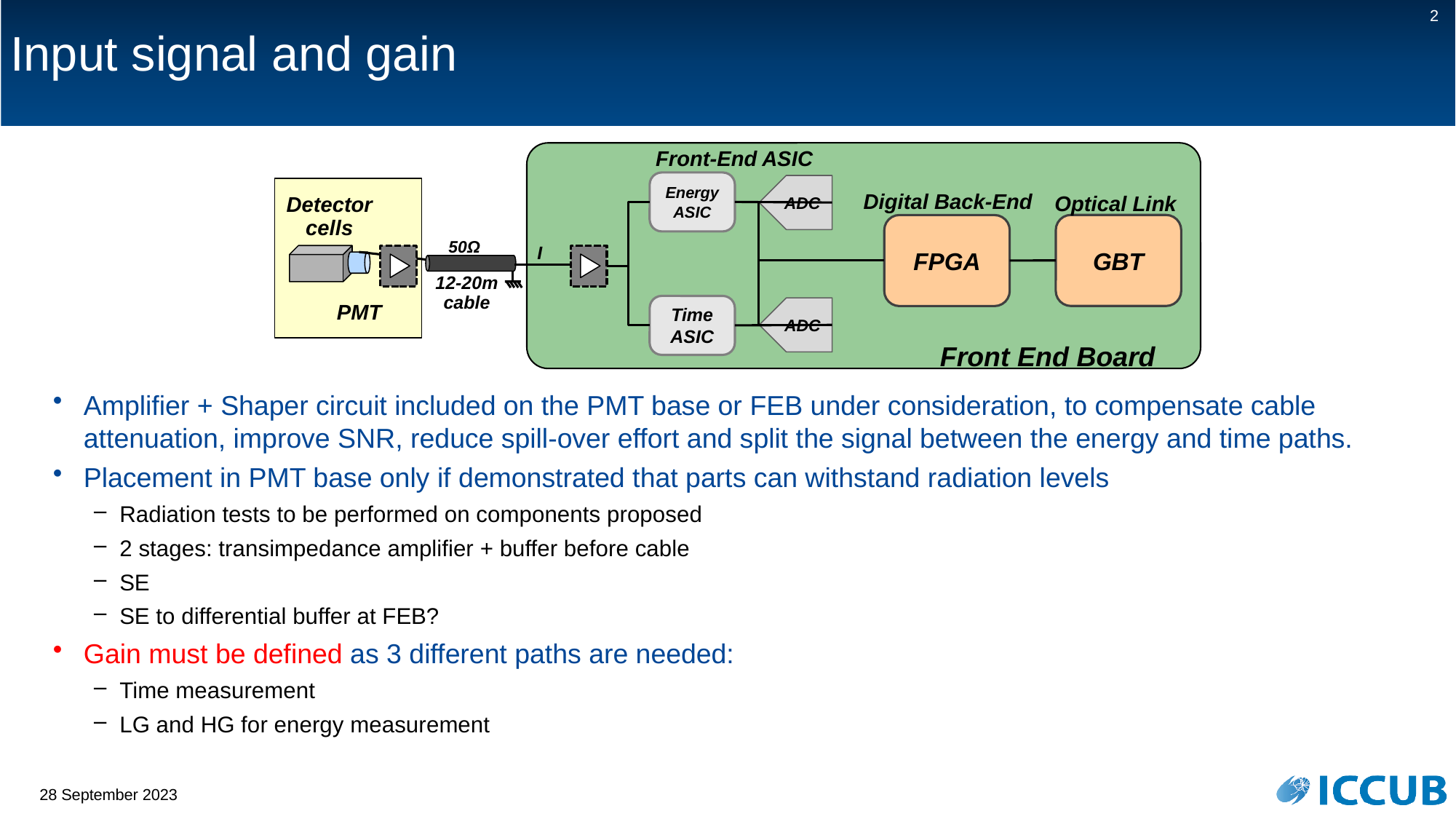

# Input signal and gain
2

Front-End ASIC
Energy
ASIC
ADC

Digital Back-End
Optical Link
Detector cells
GBT
FPGA

50Ω
I

12-20m cable
Time
ASIC
PMT
ADC
Front End Board
Amplifier + Shaper circuit included on the PMT base or FEB under consideration, to compensate cable attenuation, improve SNR, reduce spill-over effort and split the signal between the energy and time paths.
Placement in PMT base only if demonstrated that parts can withstand radiation levels
Radiation tests to be performed on components proposed
2 stages: transimpedance amplifier + buffer before cable
SE
SE to differential buffer at FEB?
Gain must be defined as 3 different paths are needed:
Time measurement
LG and HG for energy measurement

28 September 2023